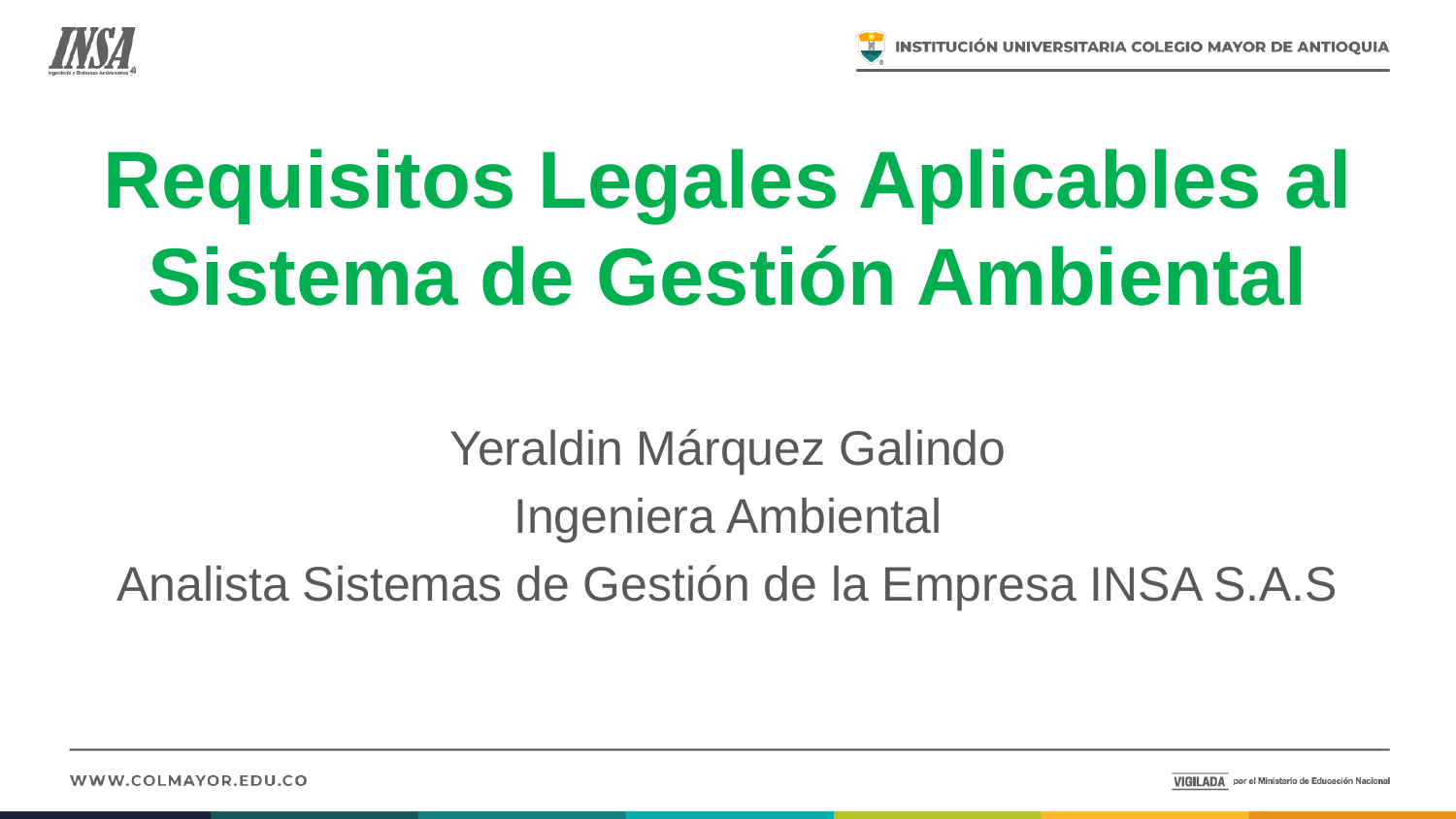

# Requisitos Legales Aplicables al Sistema de Gestión Ambiental
Yeraldin Márquez Galindo
Ingeniera Ambiental
Analista Sistemas de Gestión de la Empresa INSA S.A.S